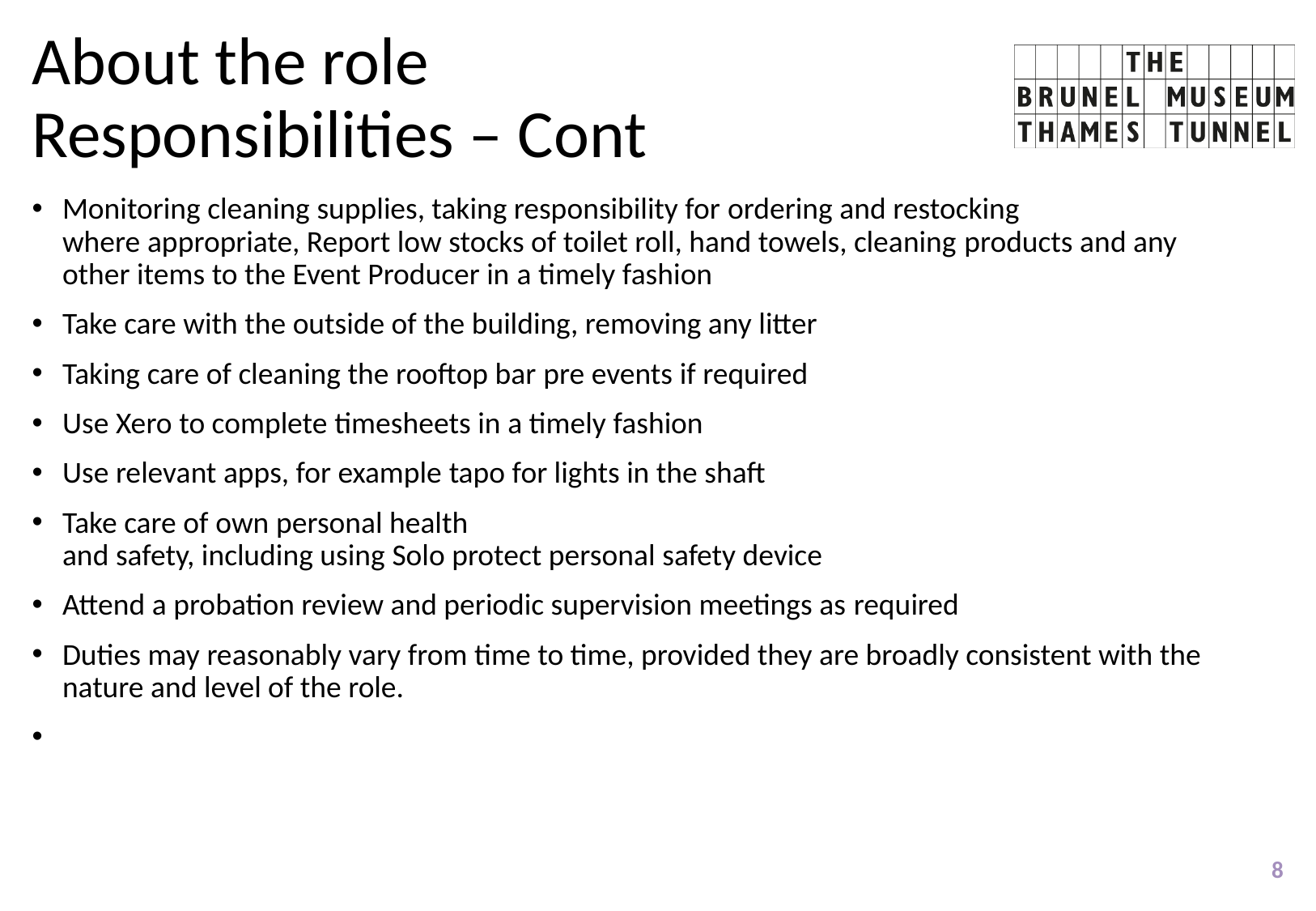

# About the role Responsibilities – Cont
Monitoring cleaning supplies, taking responsibility for ordering and restocking where appropriate, Report low stocks of toilet roll, hand towels, cleaning products and any other items to the Event Producer in a timely fashion
Take care with the outside of the building, removing any litter
Taking care of cleaning the rooftop bar pre events if required
Use Xero to complete timesheets in a timely fashion
Use relevant apps, for example tapo for lights in the shaft
Take care of own personal health and safety, including using Solo protect personal safety device
Attend a probation review and periodic supervision meetings as required
Duties may reasonably vary from time to time, provided they are broadly consistent with the nature and level of the role.

8